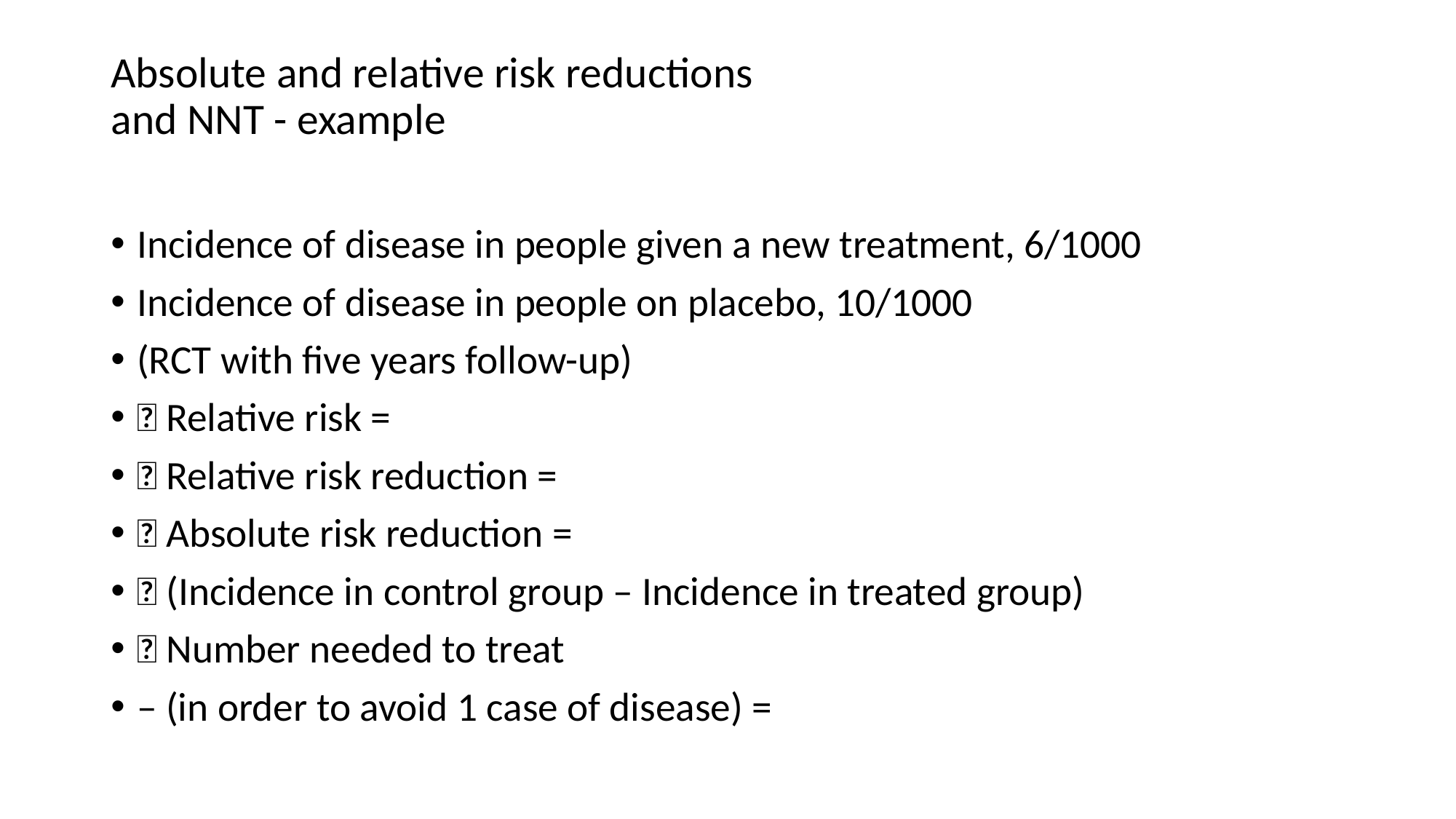

# Absolute and relative risk reductions and NNT - example
Incidence of disease in people given a new treatment, 6/1000
Incidence of disease in people on placebo, 10/1000
(RCT with five years follow-up)
􀁺 Relative risk =
􀁺 Relative risk reduction =
􀁺 Absolute risk reduction =
􀁺 (Incidence in control group – Incidence in treated group)
􀁺 Number needed to treat
– (in order to avoid 1 case of disease) =